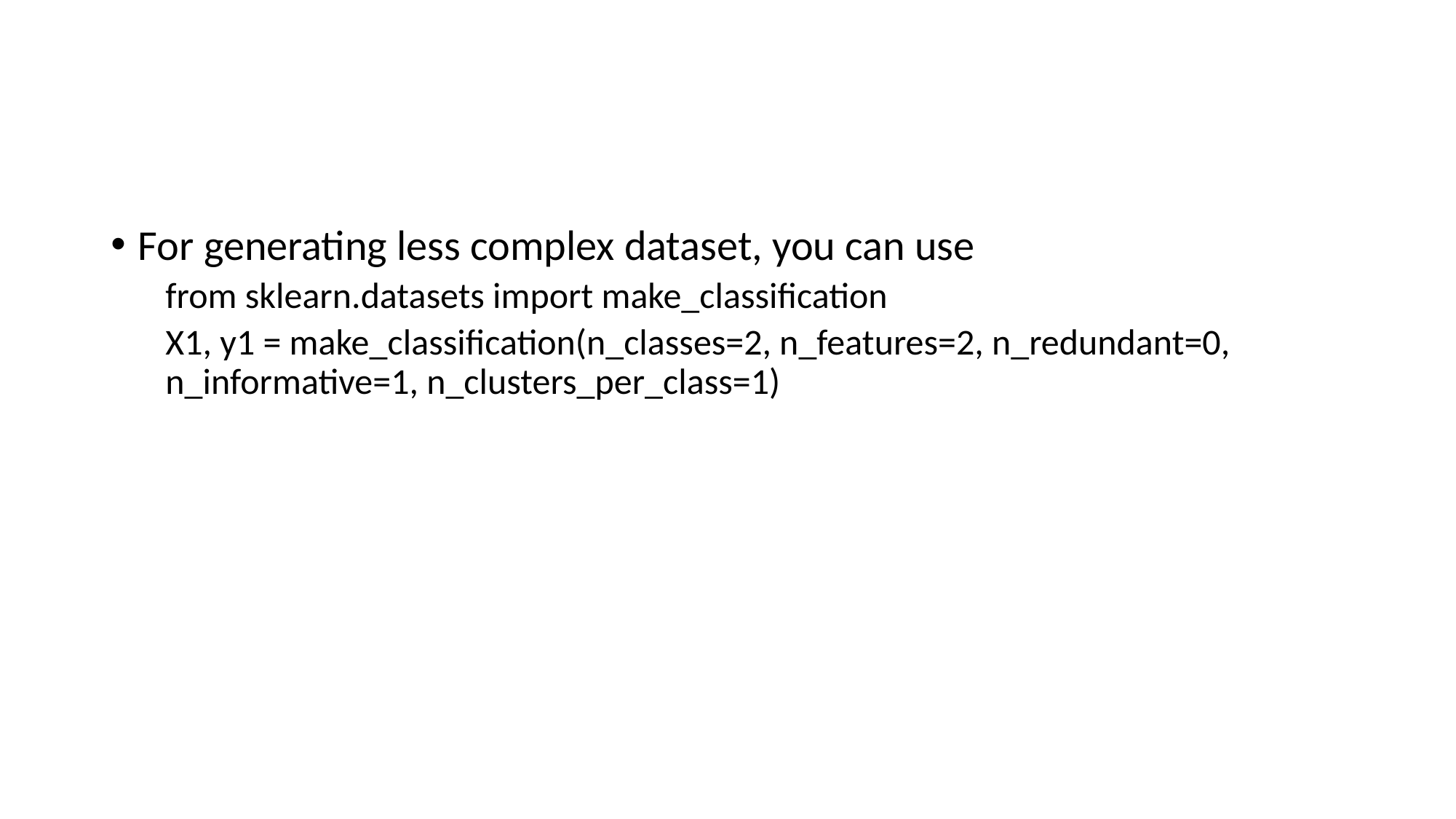

#
For generating less complex dataset, you can use
from sklearn.datasets import make_classification
X1, y1 = make_classification(n_classes=2, n_features=2, n_redundant=0, n_informative=1, n_clusters_per_class=1)